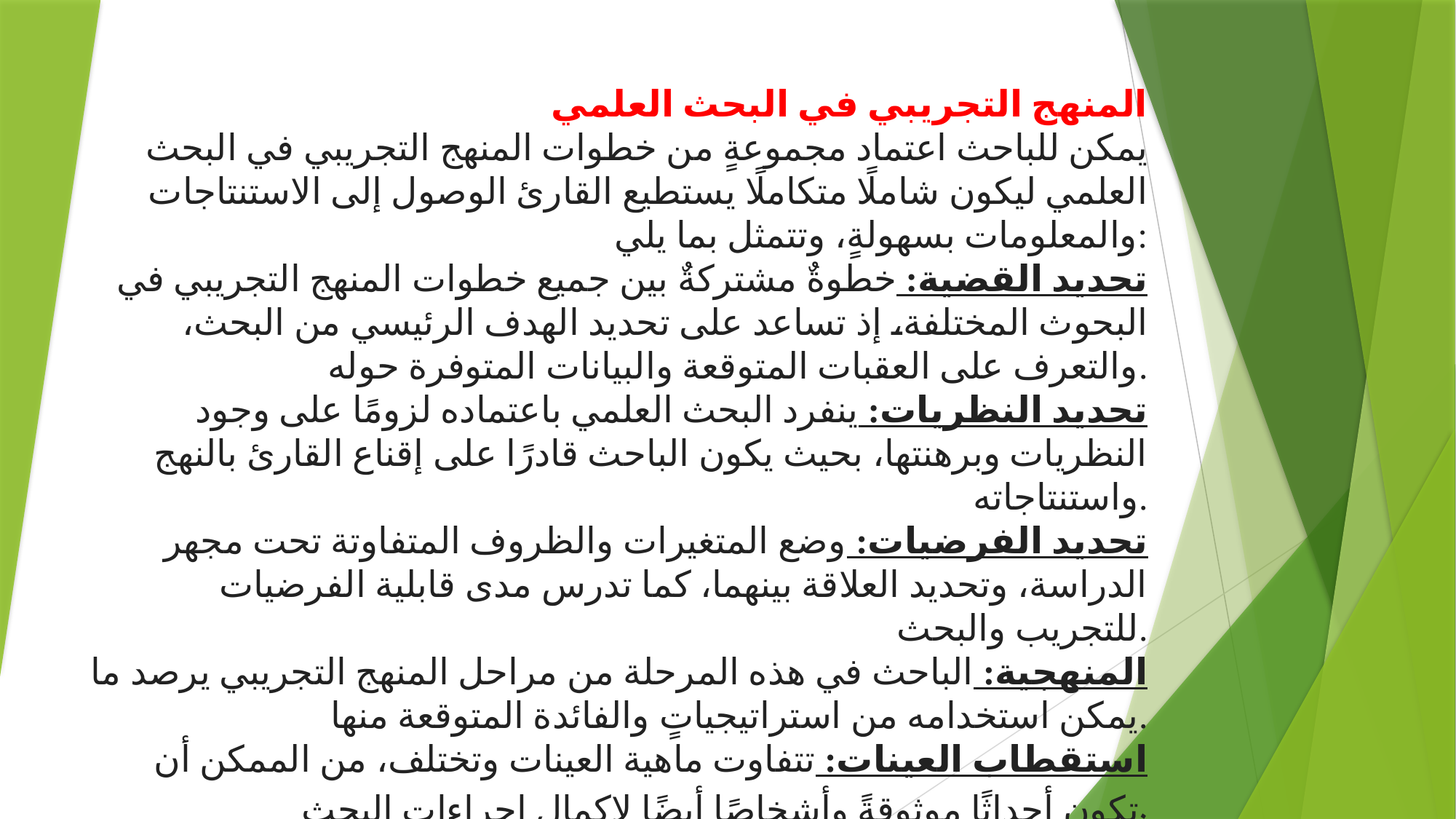

المنهج التجريبي في البحث العلمي
يمكن للباحث اعتماد مجموعةٍ من خطوات المنهج التجريبي في البحث العلمي ليكون شاملًا متكاملًا يستطيع القارئ الوصول إلى الاستنتاجات والمعلومات بسهولةٍ، وتتمثل بما يلي:
تحديد القضية: خطوةٌ مشتركةٌ بين جميع خطوات المنهج التجريبي في البحوث المختلفة، إذ تساعد على تحديد الهدف الرئيسي من البحث، والتعرف على العقبات المتوقعة والبيانات المتوفرة حوله.
تحديد النظريات: ينفرد البحث العلمي باعتماده لزومًا على وجود النظريات وبرهنتها، بحيث يكون الباحث قادرًا على إقناع القارئ بالنهج واستنتاجاته.
تحديد الفرضيات: وضع المتغيرات والظروف المتفاوتة تحت مجهر الدراسة، وتحديد العلاقة بينهما، كما تدرس مدى قابلية الفرضيات للتجريب والبحث.
المنهجية: الباحث في هذه المرحلة من مراحل المنهج التجريبي يرصد ما يمكن استخدامه من استراتيجياتٍ والفائدة المتوقعة منها.
استقطاب العينات: تتفاوت ماهية العينات وتختلف، من الممكن أن تكون أحداثًا موثوقةً وأشخاصًا أيضًا لإكمال إجراءات البحث.